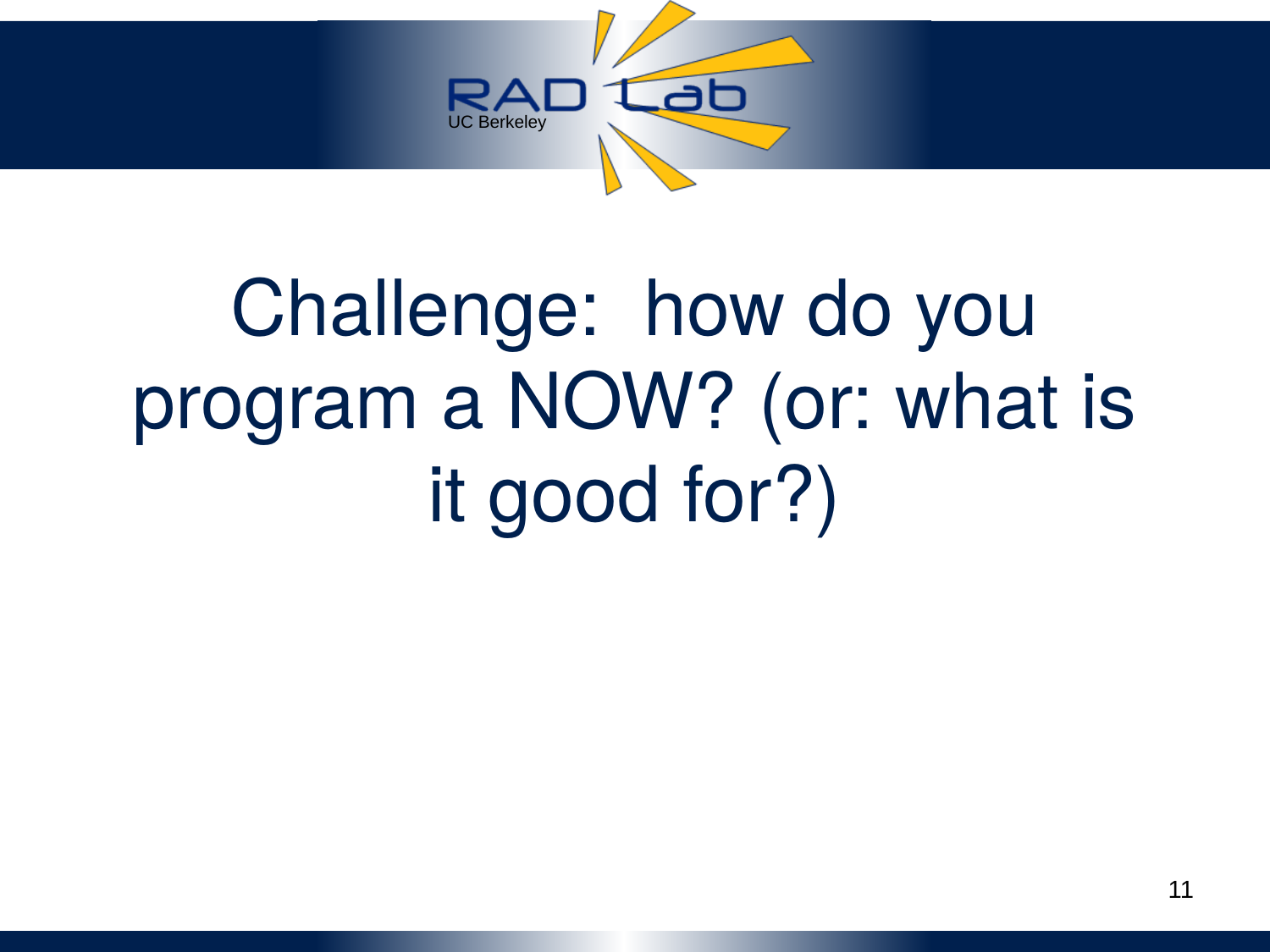

# Challenge:  how do you program a NOW? (or: what is it good for?)

11